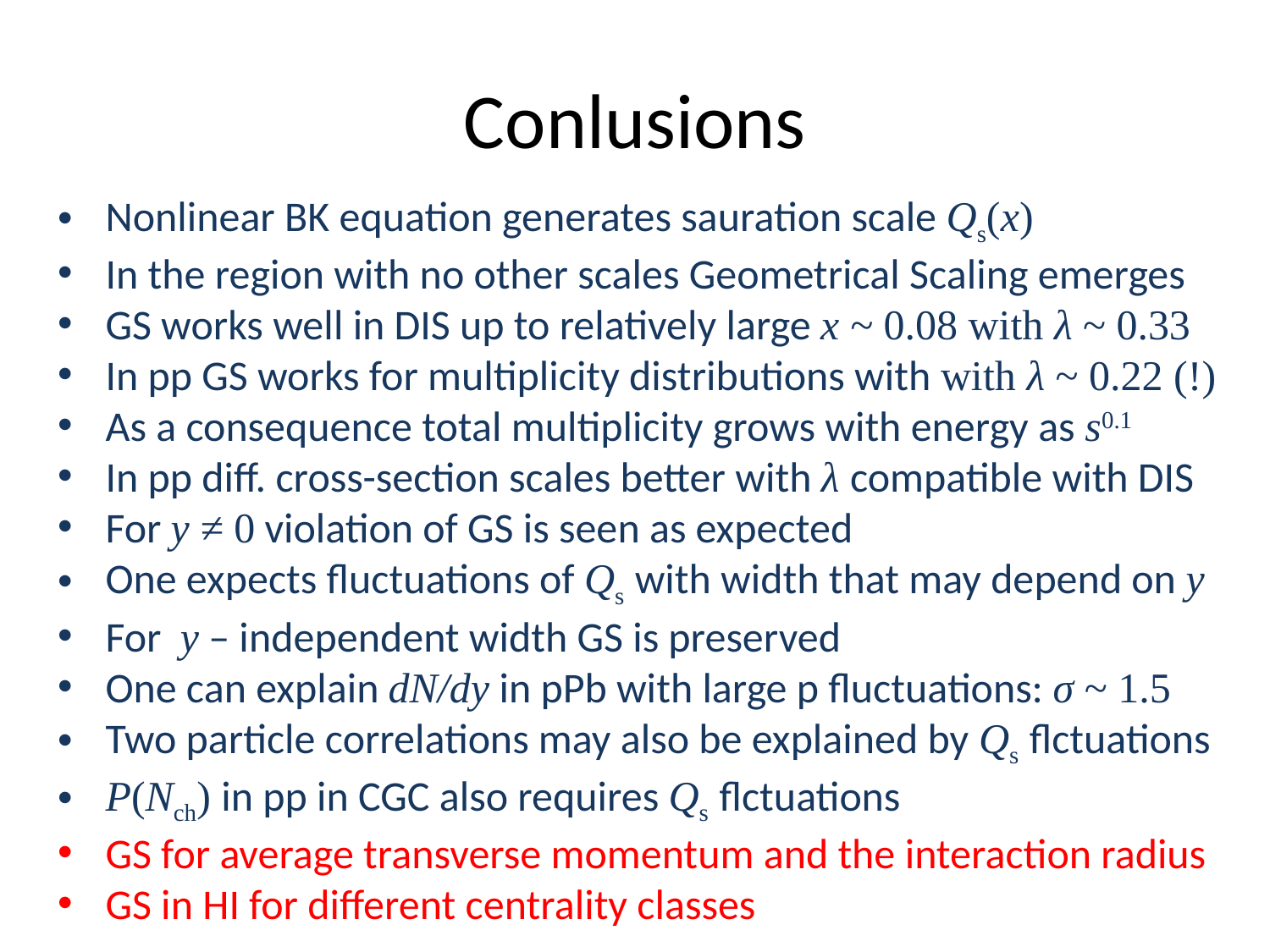

# Conlusions
Nonlinear BK equation generates sauration scale Qs(x)
In the region with no other scales Geometrical Scaling emerges
GS works well in DIS up to relatively large x ~ 0.08 with λ ~ 0.33
In pp GS works for multiplicity distributions with with λ ~ 0.22 (!)
As a consequence total multiplicity grows with energy as s0.1
In pp diff. cross-section scales better with λ compatible with DIS
For y ≠ 0 violation of GS is seen as expected
One expects fluctuations of Qs with width that may depend on y
For  y – independent width GS is preserved
One can explain dN/dy in pPb with large p fluctuations: σ ~ 1.5
Two particle correlations may also be explained by Qs flctuations
P(Nch) in pp in CGC also requires Qs flctuations
GS for average transverse momentum and the interaction radius
GS in HI for different centrality classes